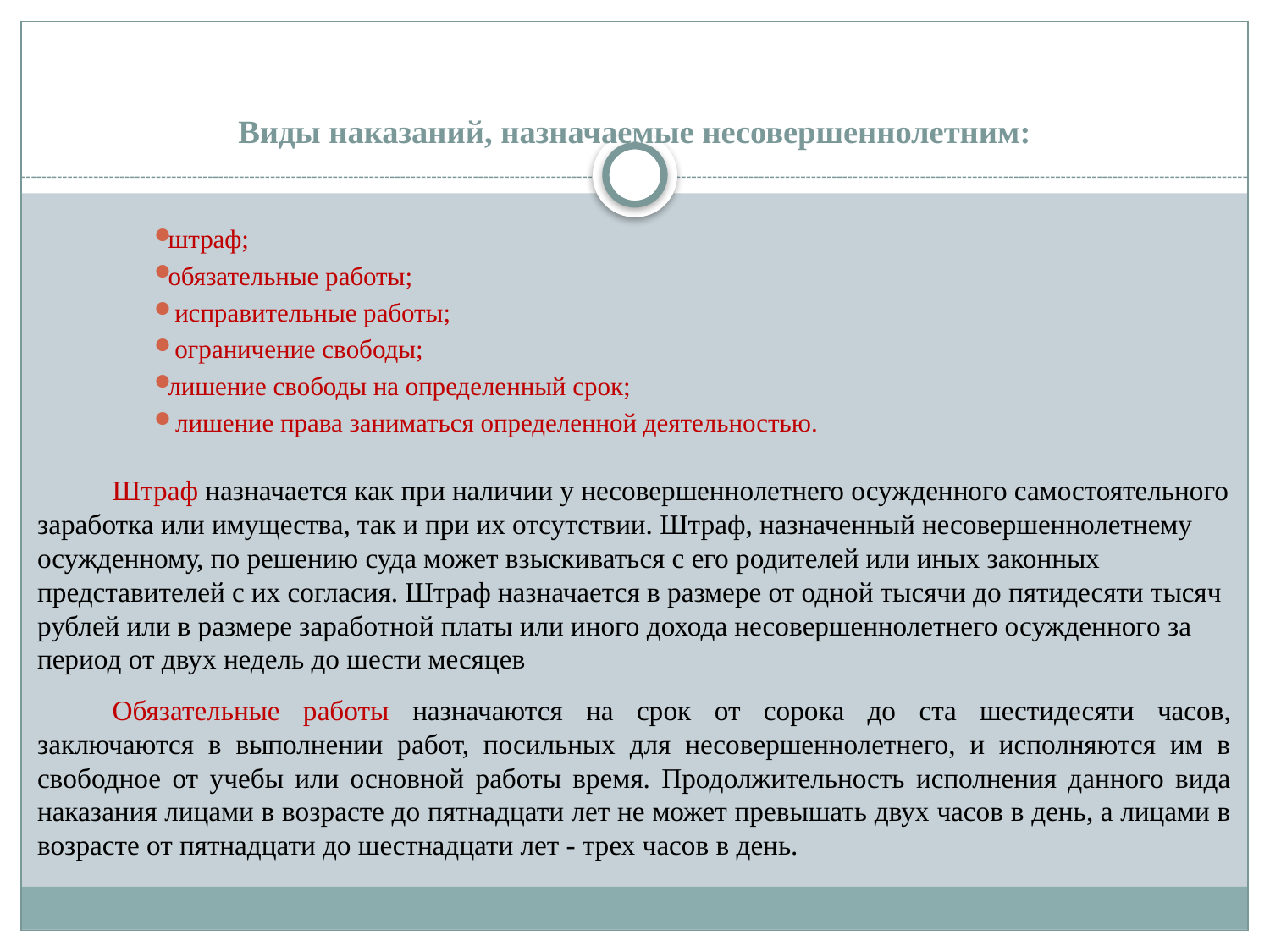

# Виды наказаний, назначаемые несовершеннолетним:
штраф;
обязательные работы;
 исправительные работы;
 ограничение свободы;
лишение свободы на определенный срок;
 лишение права заниматься определенной деятельностью.

Штраф назначается как при наличии у несовершеннолетнего осужденного самостоятельного заработка или имущества, так и при их отсутствии. Штраф, назначенный несовершеннолетнему осужденному, по решению суда может взыскиваться с его родителей или иных законных представителей с их согласия. Штраф назначается в размере от одной тысячи до пятидесяти тысяч рублей или в размере заработной платы или иного дохода несовершеннолетнего осужденного за период от двух недель до шести месяцев
Обязательные работы назначаются на срок от сорока до ста шестидесяти часов, заключаются в выполнении работ, посильных для несовершеннолетнего, и исполняются им в свободное от учебы или основной работы время. Продолжительность исполнения данного вида наказания лицами в возрасте до пятнадцати лет не может превышать двух часов в день, а лицами в возрасте от пятнадцати до шестнадцати лет - трех часов в день.